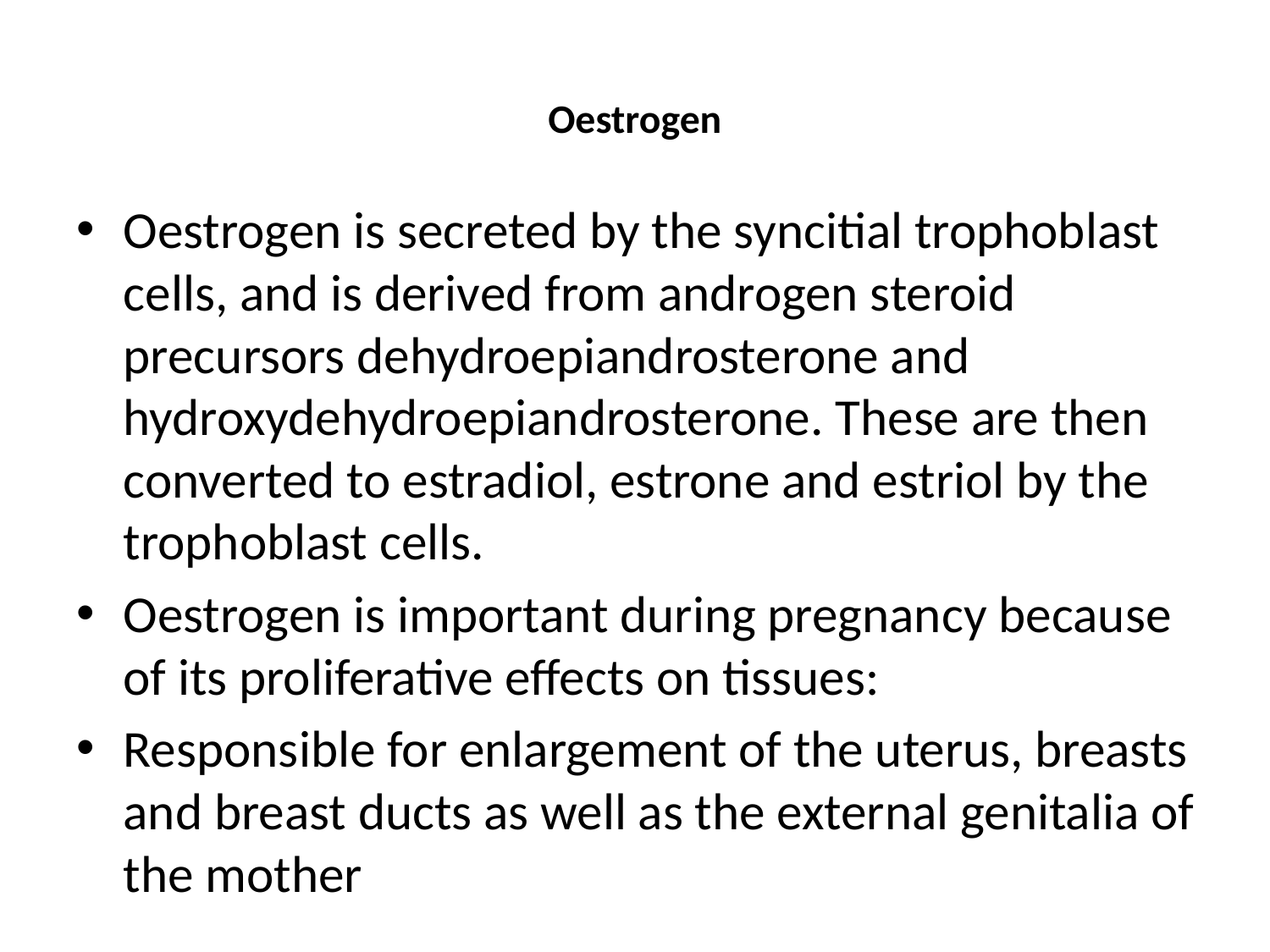

# Oestrogen
Oestrogen is secreted by the syncitial trophoblast cells, and is derived from androgen steroid precursors dehydroepiandrosterone and hydroxydehydroepiandrosterone. These are then converted to estradiol, estrone and estriol by the trophoblast cells.
Oestrogen is important during pregnancy because of its proliferative effects on tissues:
Responsible for enlargement of the uterus, breasts and breast ducts as well as the external genitalia of the mother